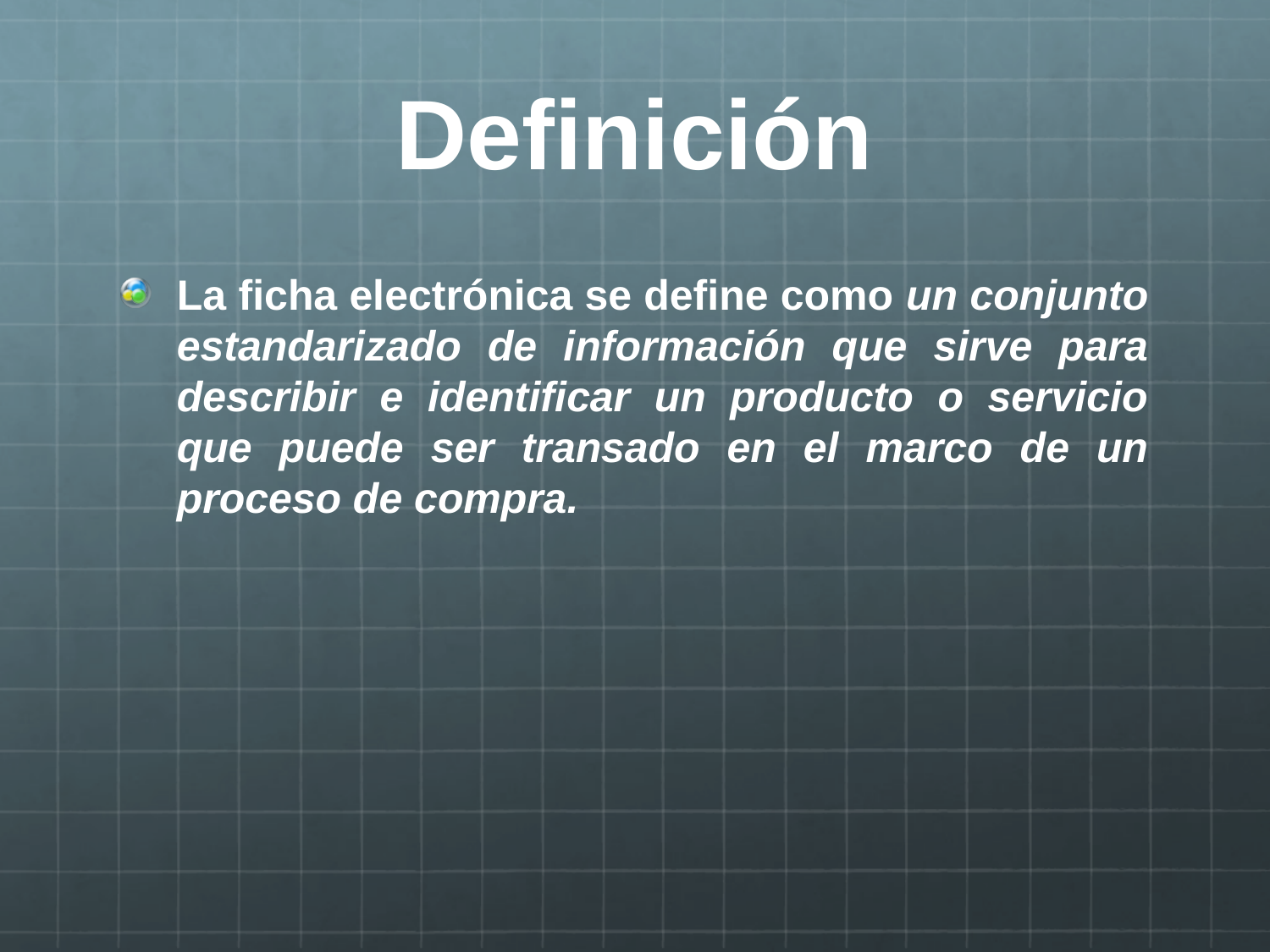

# Definición
La ficha electrónica se define como un conjunto estandarizado de información que sirve para describir e identificar un producto o servicio que puede ser transado en el marco de un proceso de compra.